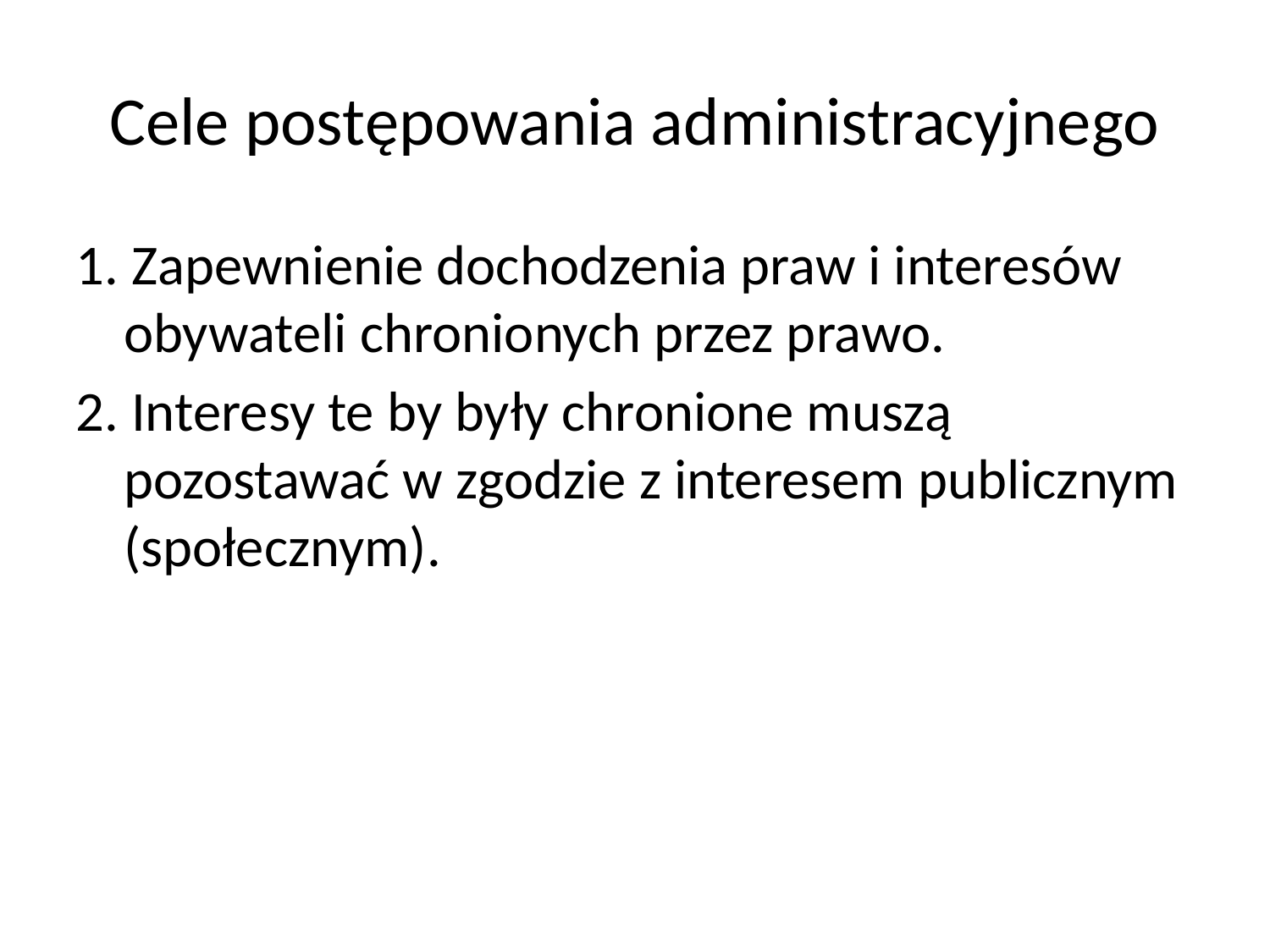

Cele postępowania administracyjnego
1. Zapewnienie dochodzenia praw i interesów obywateli chronionych przez prawo.
2. Interesy te by były chronione muszą pozostawać w zgodzie z interesem publicznym (społecznym).